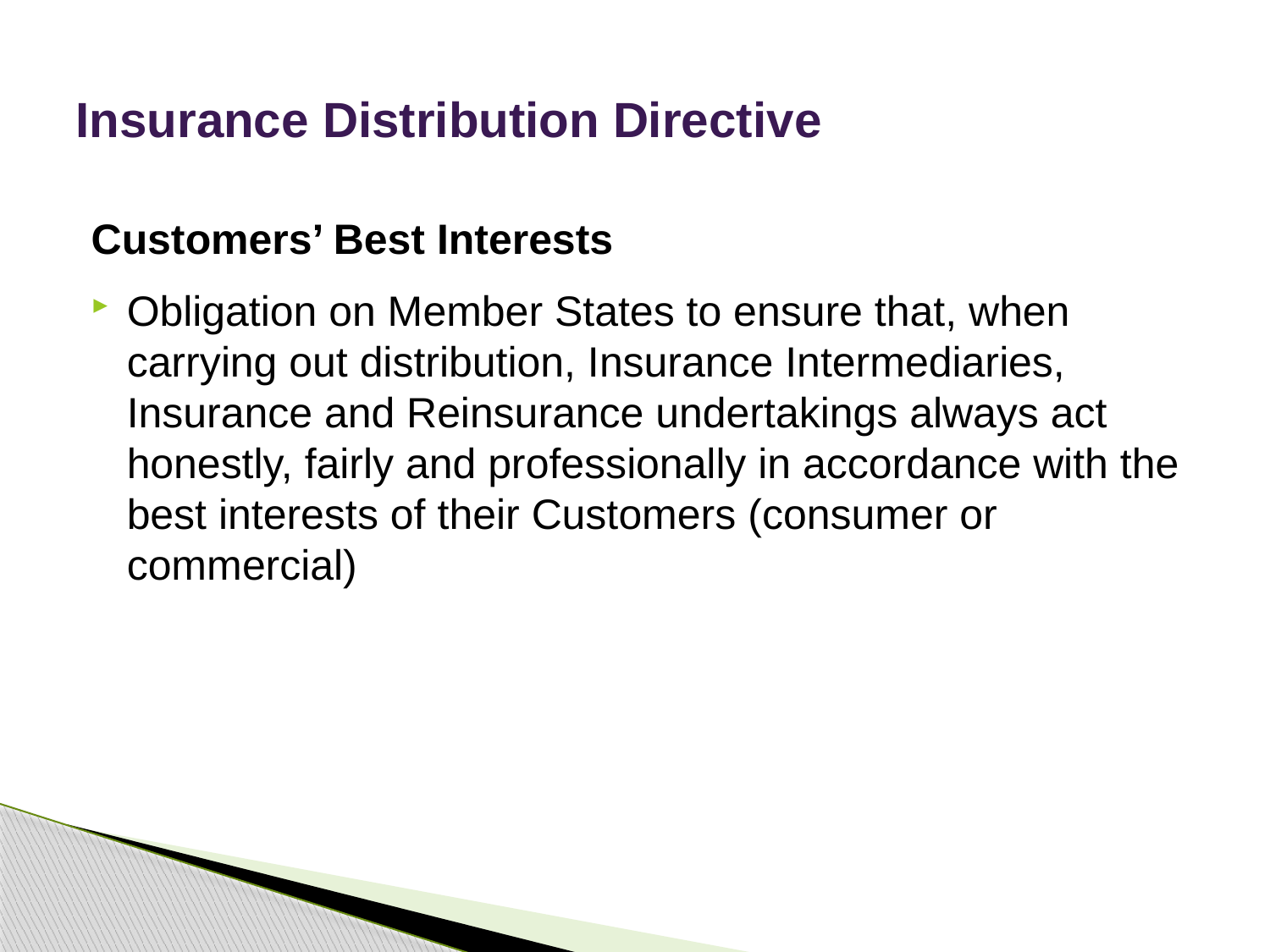

# Insurance Distribution Directive
Customers’ Best Interests
Obligation on Member States to ensure that, when carrying out distribution, Insurance Intermediaries, Insurance and Reinsurance undertakings always act honestly, fairly and professionally in accordance with the best interests of their Customers (consumer or commercial)